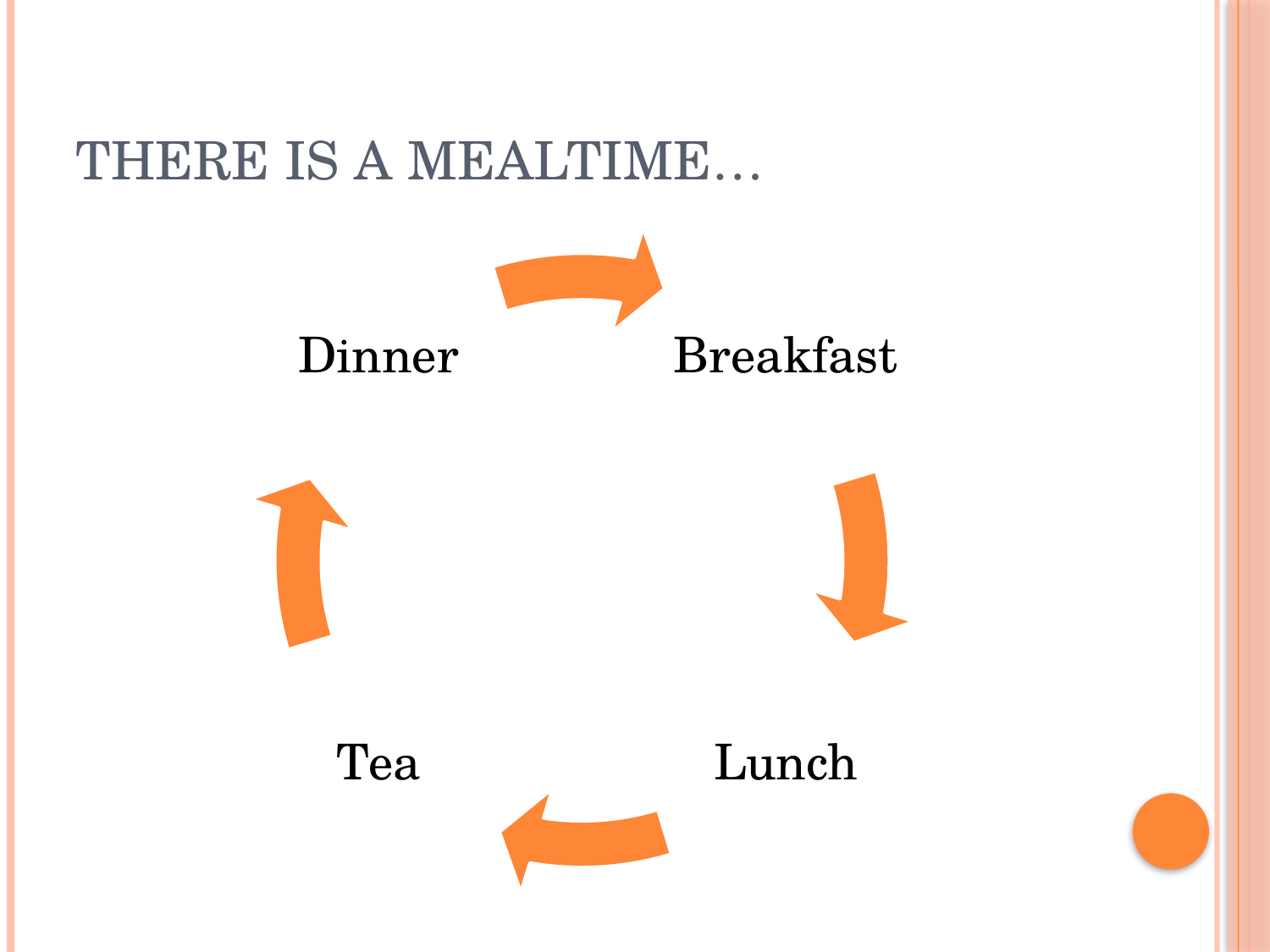

# There is a mealtime…
Breakfast
Lunch
Tea
Dinner